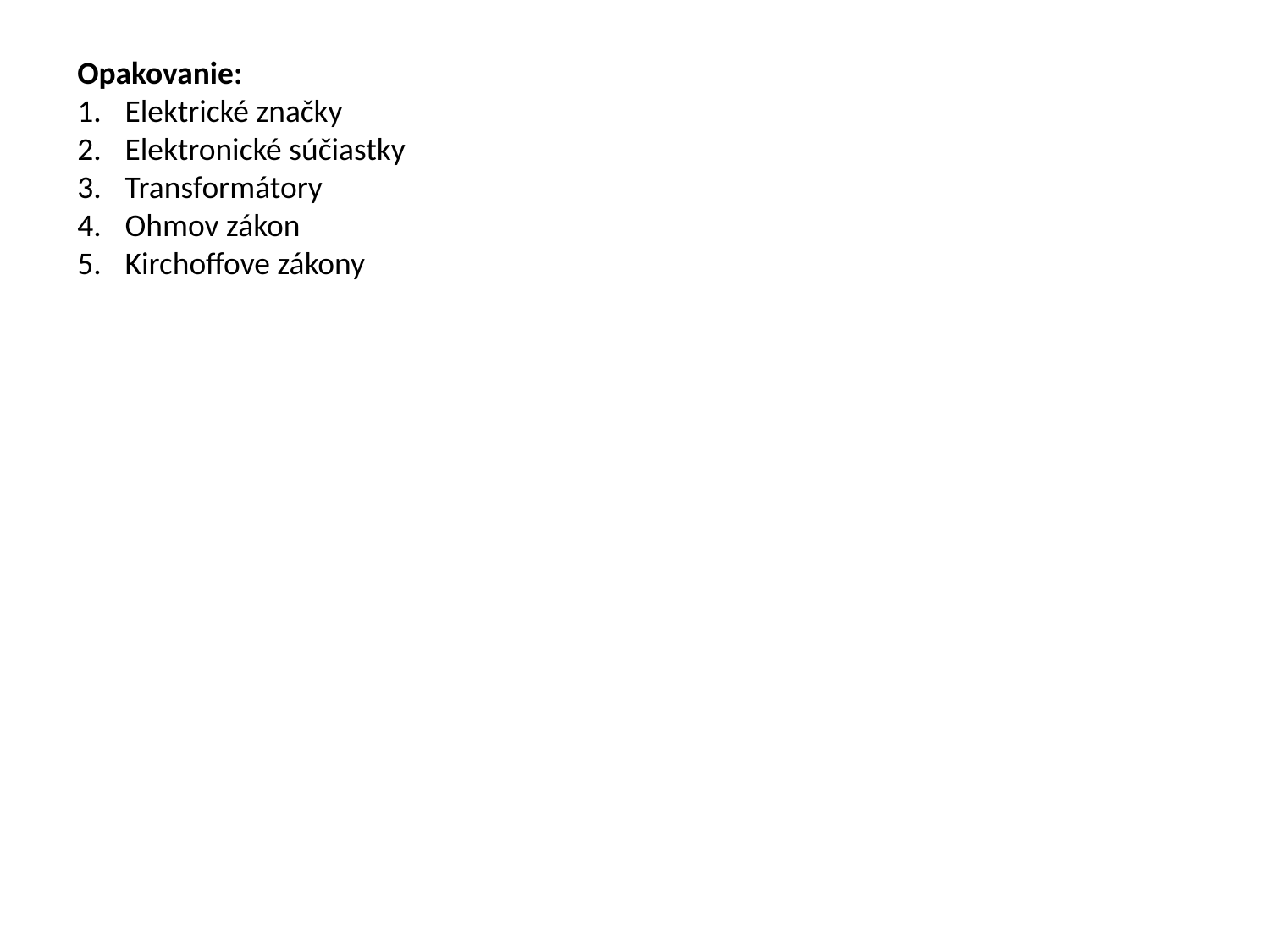

Opakovanie:
Elektrické značky
Elektronické súčiastky
Transformátory
Ohmov zákon
Kirchoffove zákony